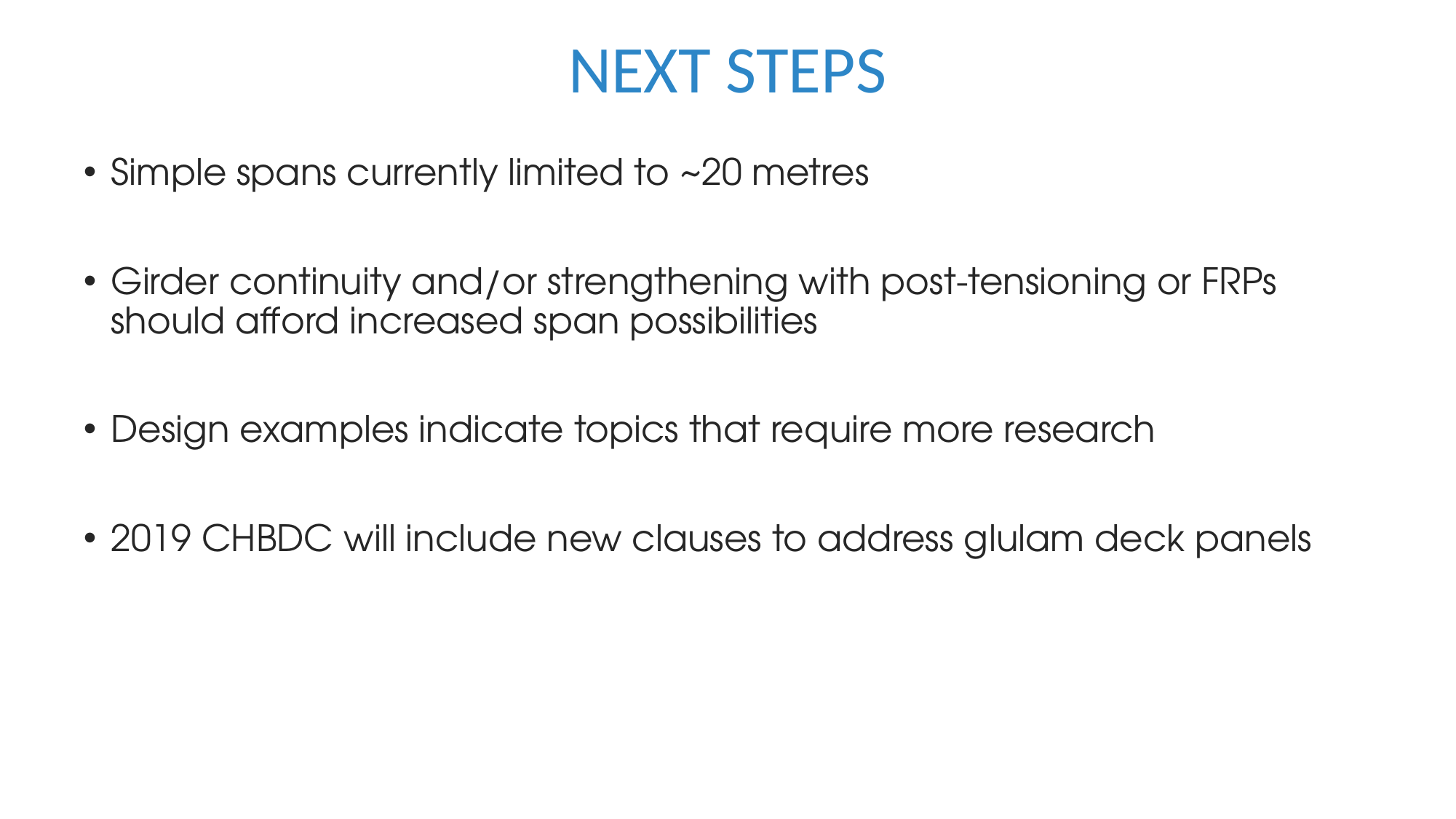

NEXT STEPS
Simple spans currently limited to ~20 metres

Girder continuity and/or strengthening with post-tensioning or FRPs should afford increased span possibilities

Design examples indicate topics that require more research

2019 CHBDC will include new clauses to address glulam deck panels